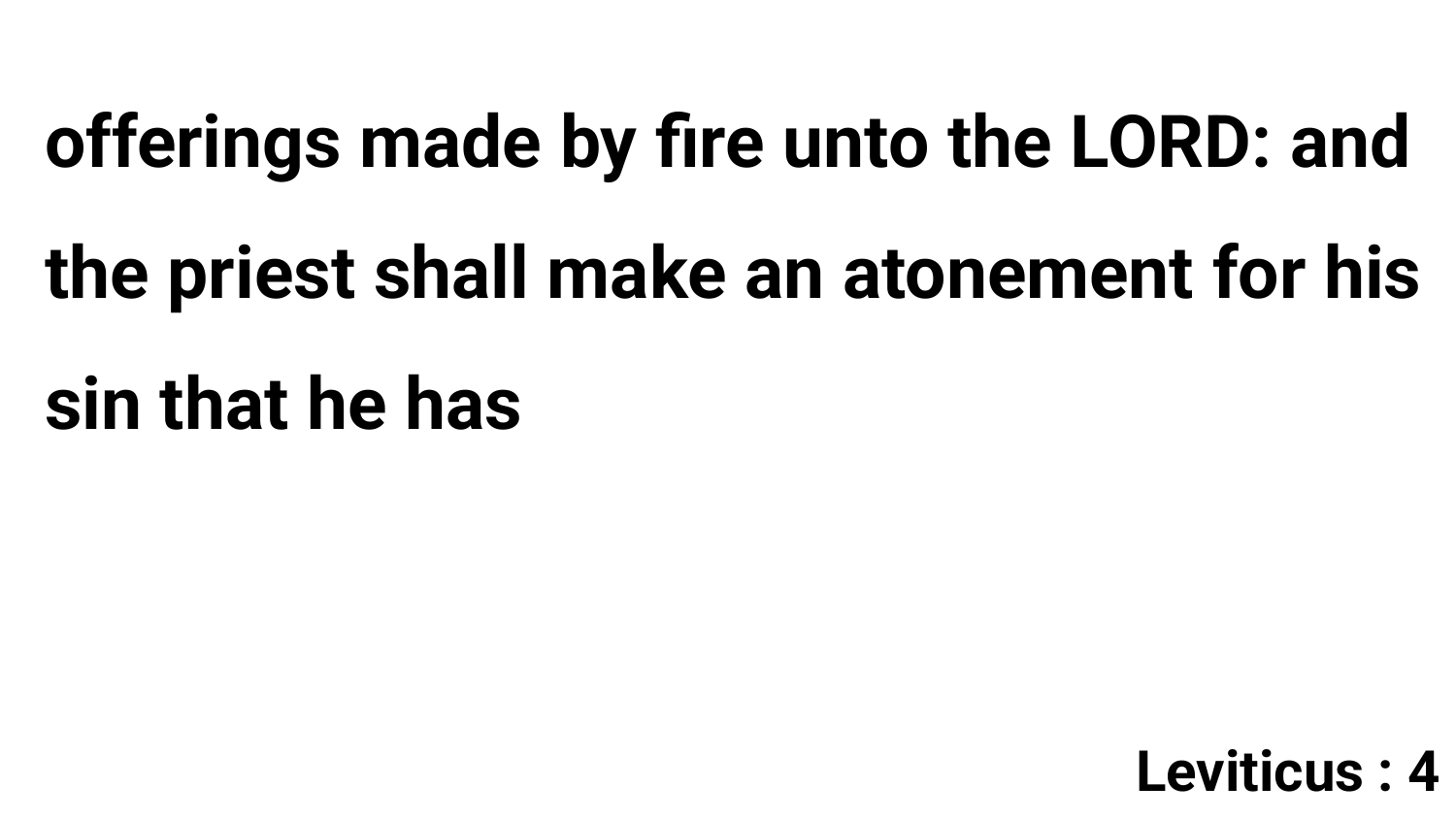

offerings made by fire unto the LORD: and the priest shall make an atonement for his sin that he has
Leviticus : 4